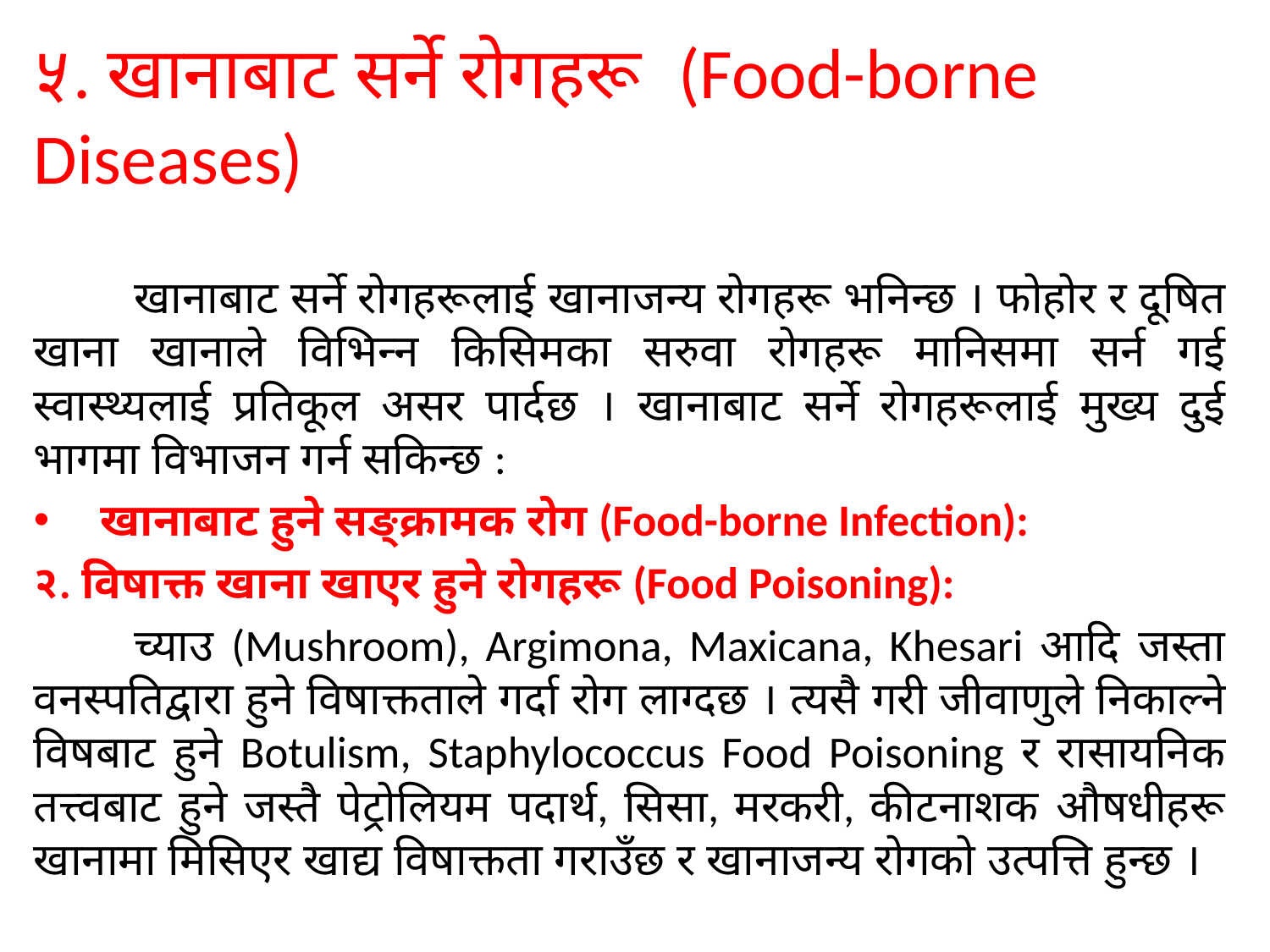

५. खानाबाट सर्ने रोगहरू  (Food-borne Diseases)

	खानाबाट सर्ने रोगहरूलाई खानाजन्य रोगहरू भनिन्छ । फोहोर र दूषित खाना खानाले विभिन्न किसिमका सरुवा रोगहरू मानिसमा सर्न गई स्वास्थ्यलाई प्रतिकूल असर पार्दछ । खानाबाट सर्ने रोगहरूलाई मुख्य दुई भागमा विभाजन गर्न सकिन्छ :
खानाबाट हुने सङ्क्रामक रोग (Food-borne Infection):
२. विषाक्त खाना खाएर हुने रोगहरू (Food Poisoning):
	च्याउ (Mushroom), Argimona, Maxicana, Khesari आदि जस्ता वनस्पतिद्वारा हुने विषाक्तताले गर्दा रोग लाग्दछ । त्यसै गरी जीवाणुले निकाल्ने विषबाट हुने Botulism, Staphylococcus Food Poisoning र रासायनिक तत्त्वबाट हुने जस्तै पेट्रोलियम पदार्थ, सिसा, मरकरी, कीटनाशक औषधीहरू खानामा मिसिएर खाद्य विषाक्तता गराउँछ र खानाजन्य रोगको उत्पत्ति हुन्छ ।